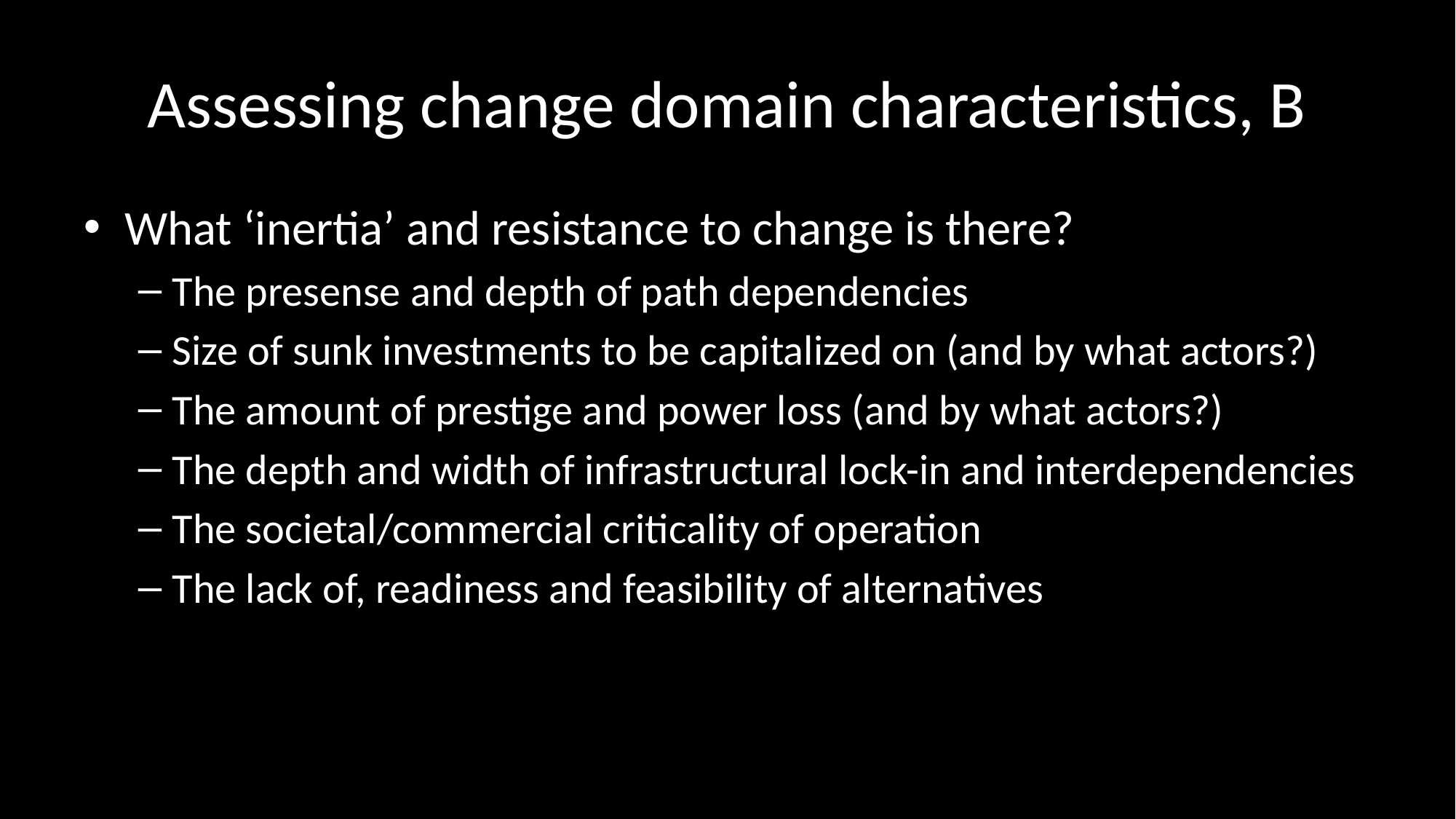

# Assessing change domain characteristics, B
What ‘inertia’ and resistance to change is there?
The presense and depth of path dependencies
Size of sunk investments to be capitalized on (and by what actors?)
The amount of prestige and power loss (and by what actors?)
The depth and width of infrastructural lock-in and interdependencies
The societal/commercial criticality of operation
The lack of, readiness and feasibility of alternatives